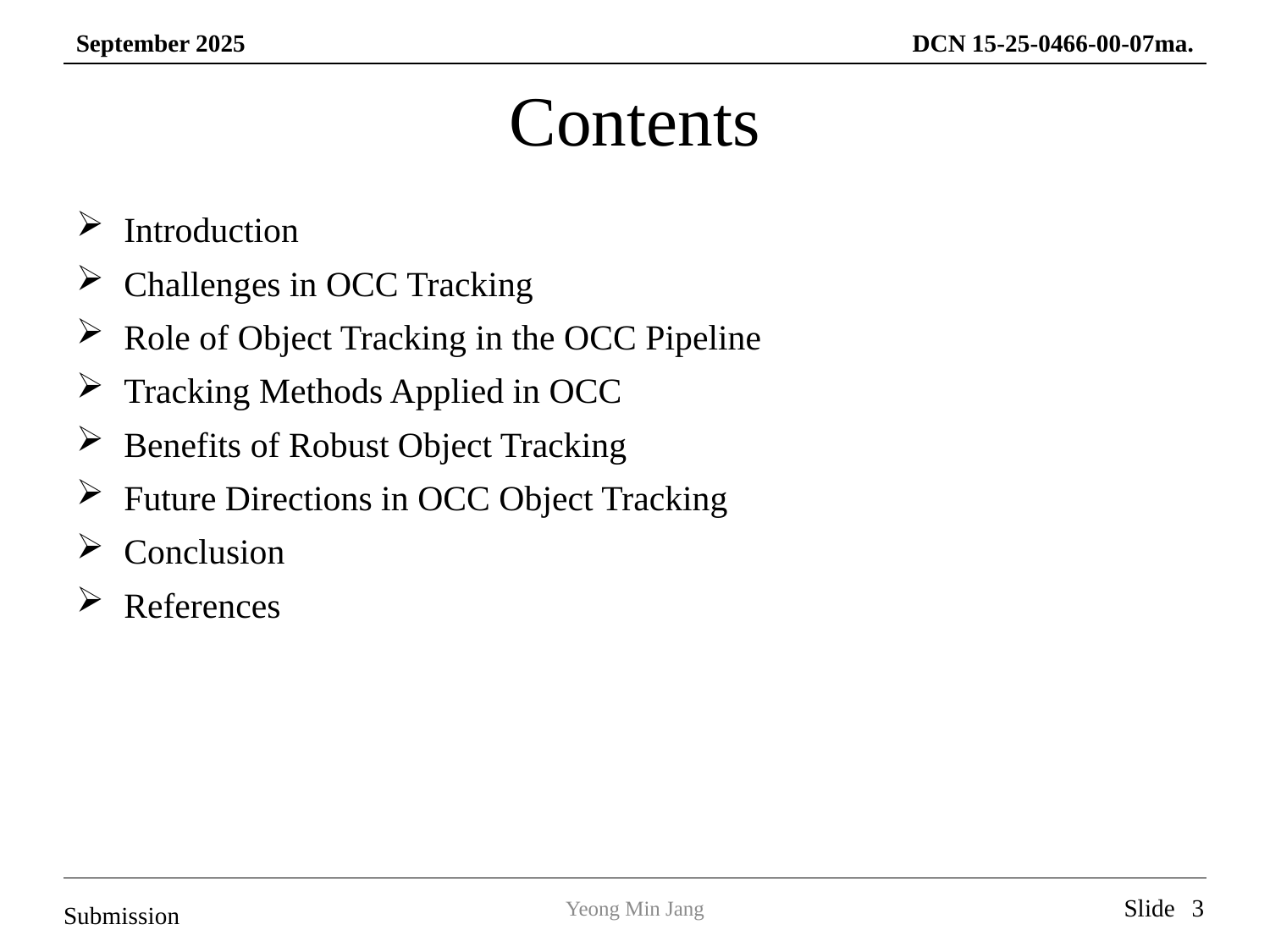

# Contents
Introduction
Challenges in OCC Tracking
Role of Object Tracking in the OCC Pipeline
Tracking Methods Applied in OCC
Benefits of Robust Object Tracking
Future Directions in OCC Object Tracking
Conclusion
References